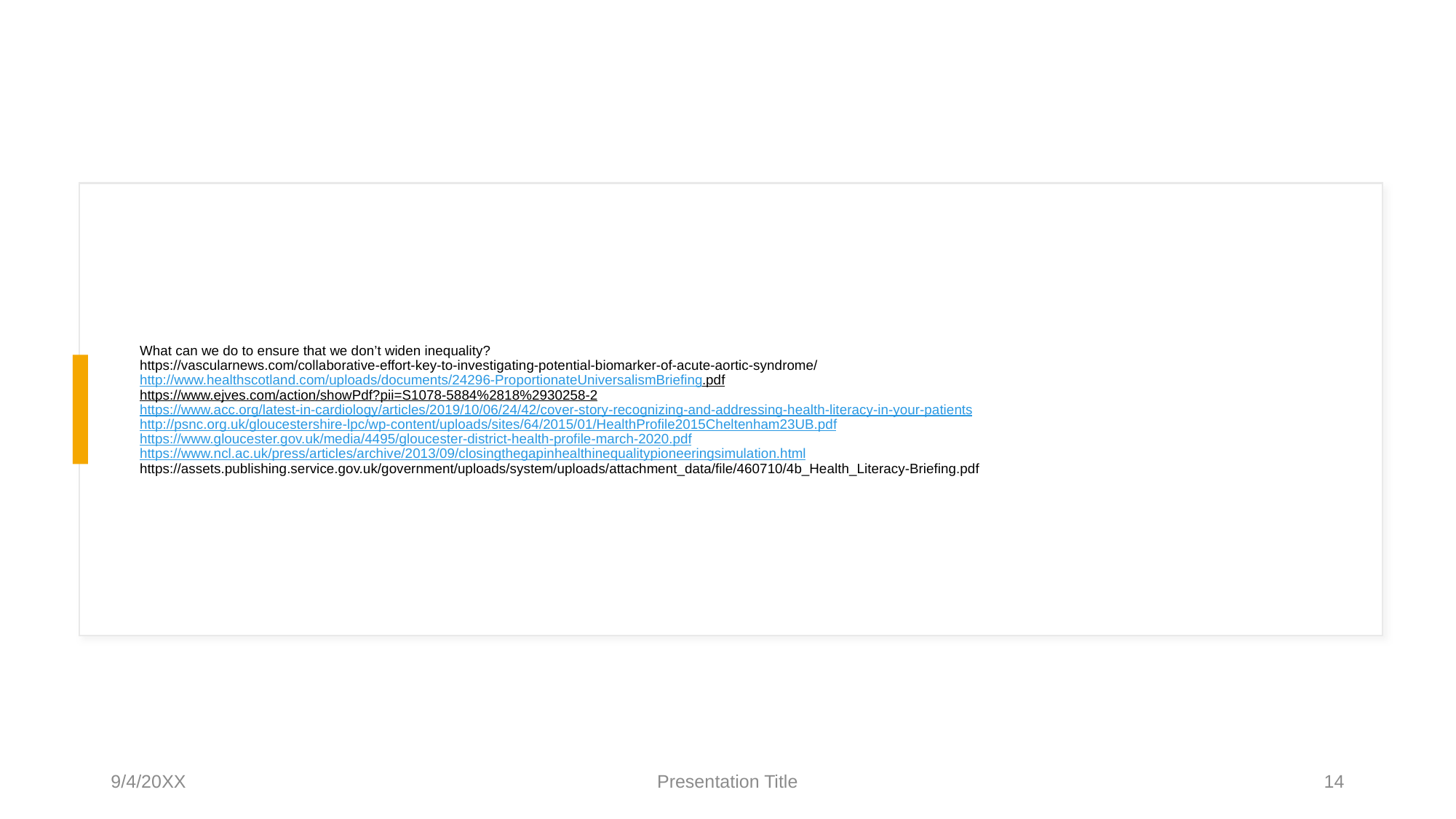

# What can we do to ensure that we don’t widen inequality? https://vascularnews.com/collaborative-effort-key-to-investigating-potential-biomarker-of-acute-aortic-syndrome/ http://www.healthscotland.com/uploads/documents/24296-ProportionateUniversalismBriefing.pdf https://www.ejves.com/action/showPdf?pii=S1078-5884%2818%2930258-2 https://www.acc.org/latest-in-cardiology/articles/2019/10/06/24/42/cover-story-recognizing-and-addressing-health-literacy-in-your-patients http://psnc.org.uk/gloucestershire-lpc/wp-content/uploads/sites/64/2015/01/HealthProfile2015Cheltenham23UB.pdf https://www.gloucester.gov.uk/media/4495/gloucester-district-health-profile-march-2020.pdf https://www.ncl.ac.uk/press/articles/archive/2013/09/closingthegapinhealthinequalitypioneeringsimulation.html https://assets.publishing.service.gov.uk/government/uploads/system/uploads/attachment_data/file/460710/4b_Health_Literacy-Briefing.pdf
9/4/20XX
Presentation Title
14